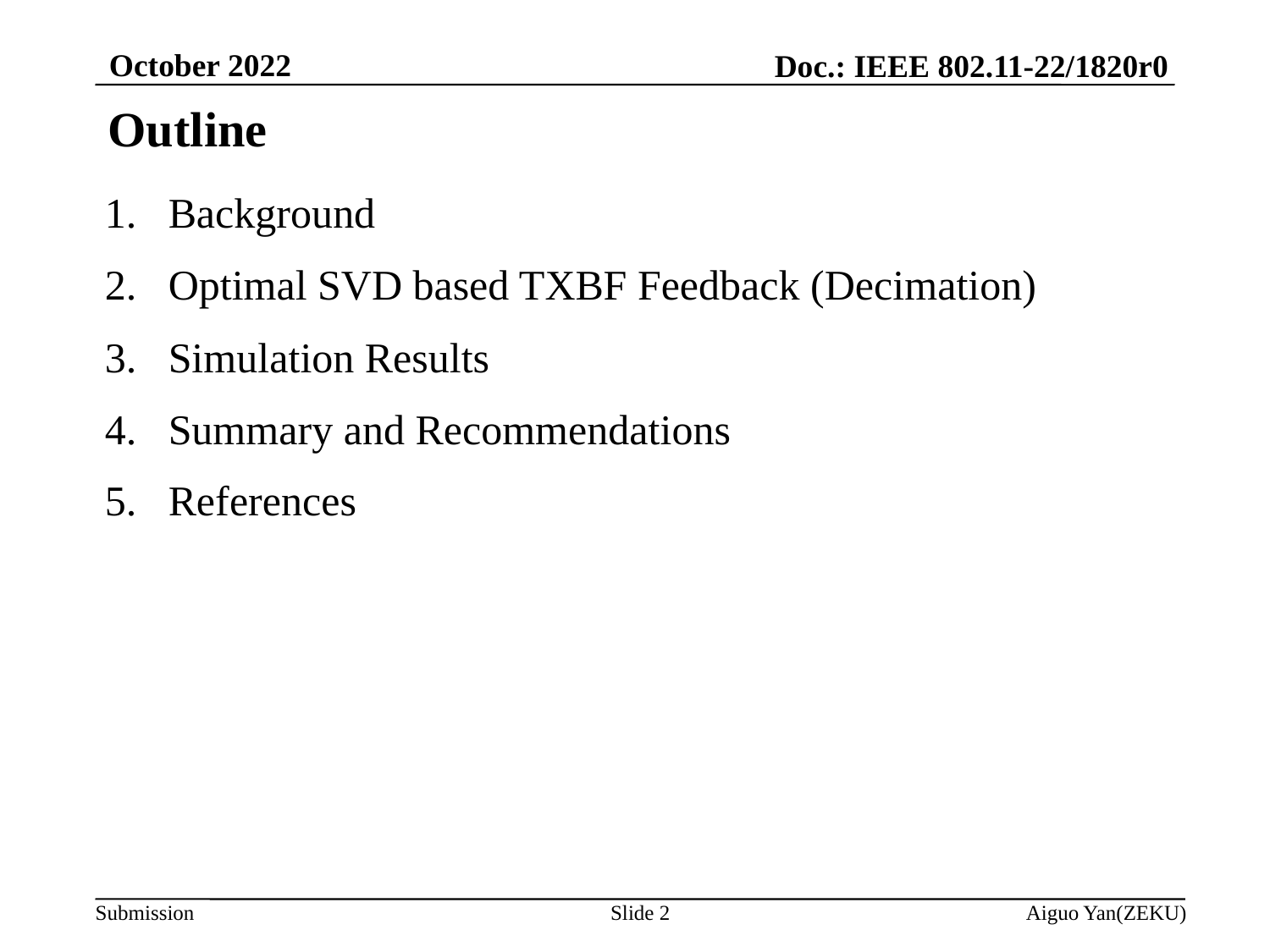

October 2022
Doc.: IEEE 802.11-22/1820r0
# Outline
Background
Optimal SVD based TXBF Feedback (Decimation)
Simulation Results
Summary and Recommendations
References
Slide 2
Aiguo Yan(ZEKU)